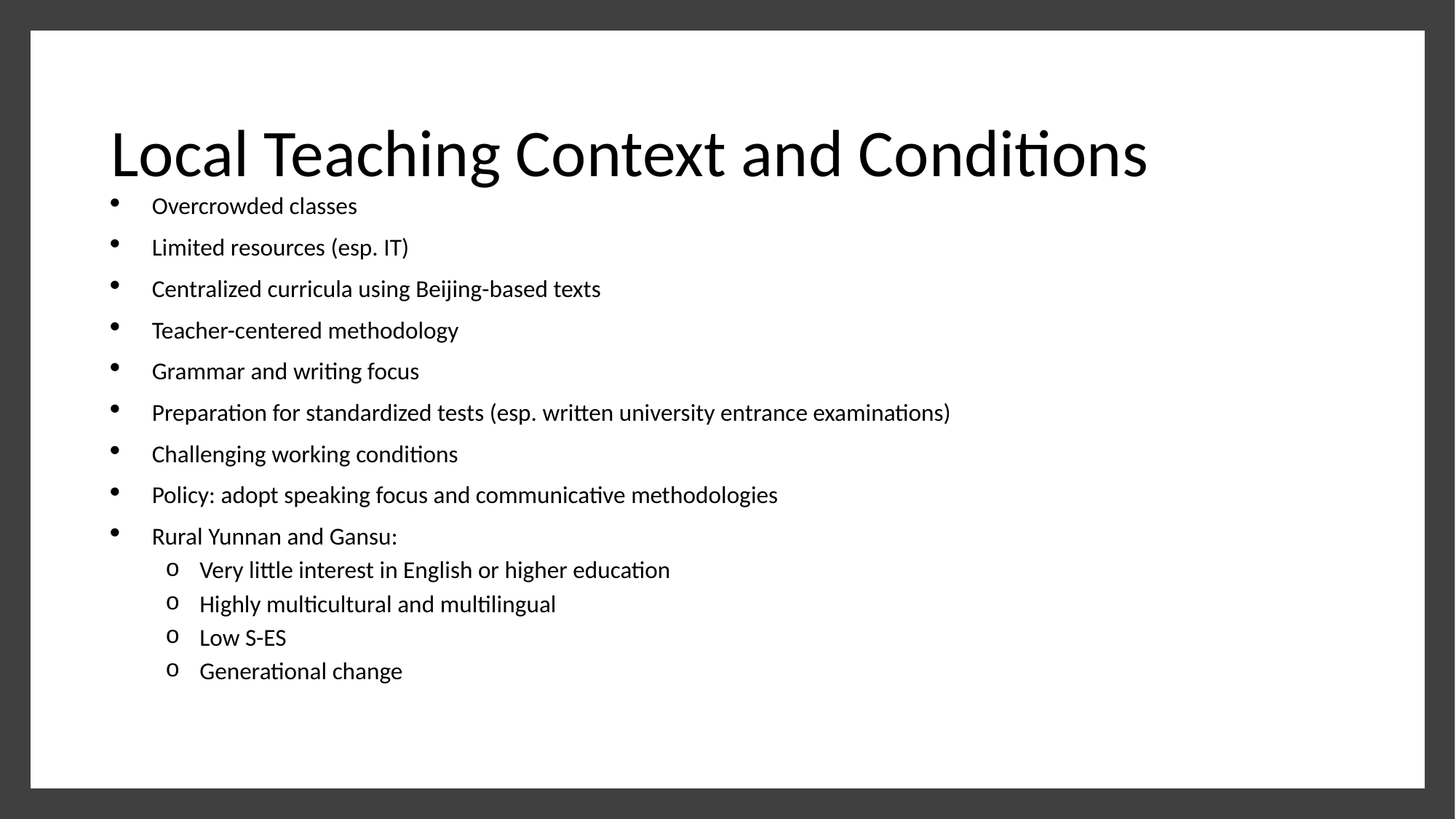

# Local Teaching Context and Conditions
Overcrowded classes
Limited resources (esp. IT)
Centralized curricula using Beijing-based texts
Teacher-centered methodology
Grammar and writing focus
Preparation for standardized tests (esp. written university entrance examinations)
Challenging working conditions
Policy: adopt speaking focus and communicative methodologies
Rural Yunnan and Gansu:
Very little interest in English or higher education
Highly multicultural and multilingual
Low S-ES
Generational change